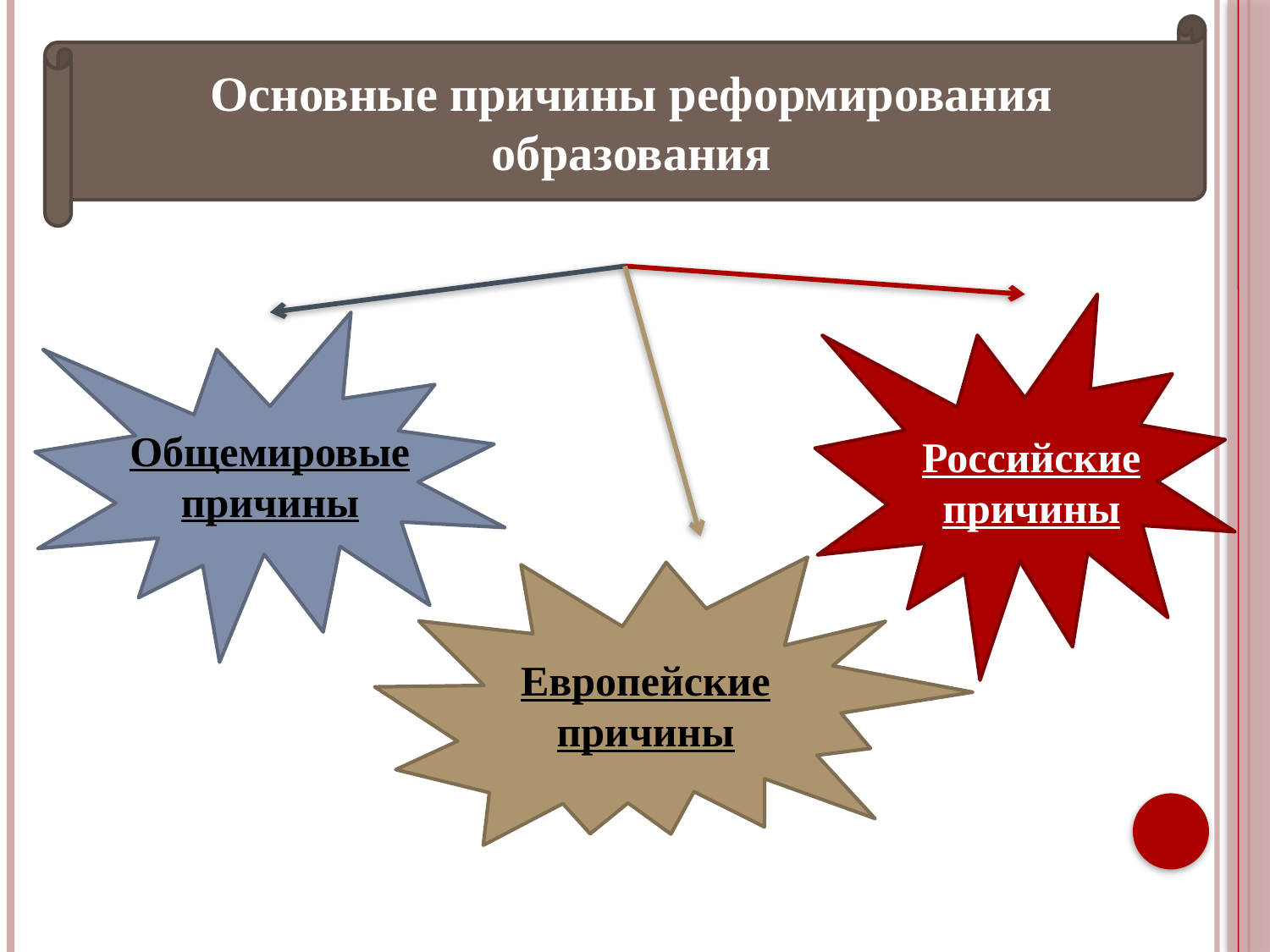

Основные причины реформирования образования

Общемировые причины
Российские причины

Европейские причины